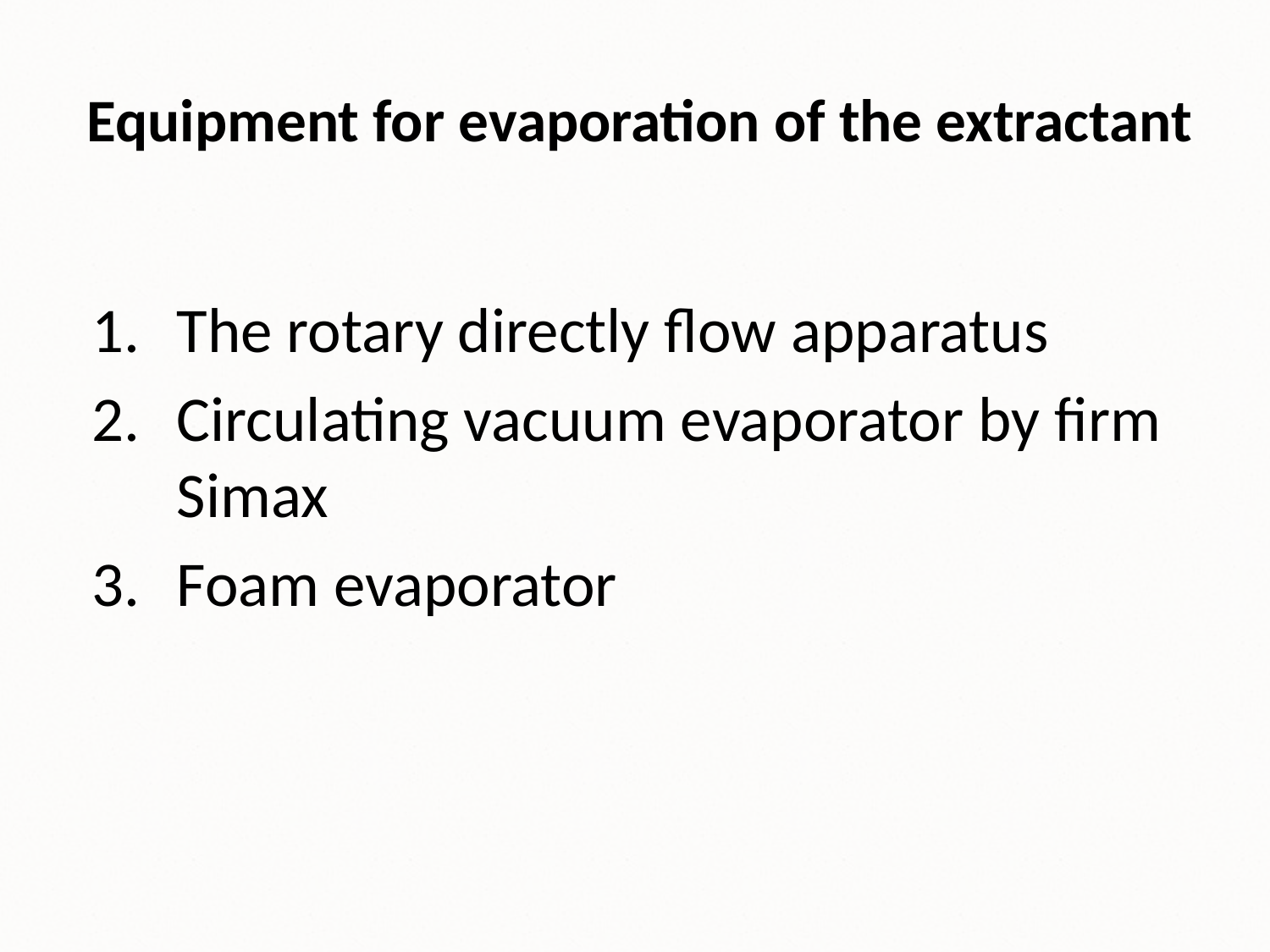

# Equipment for evaporation of the extractant
The rotary directly flow apparatus
Circulating vacuum evaporator by firm Simax
Foam evaporator